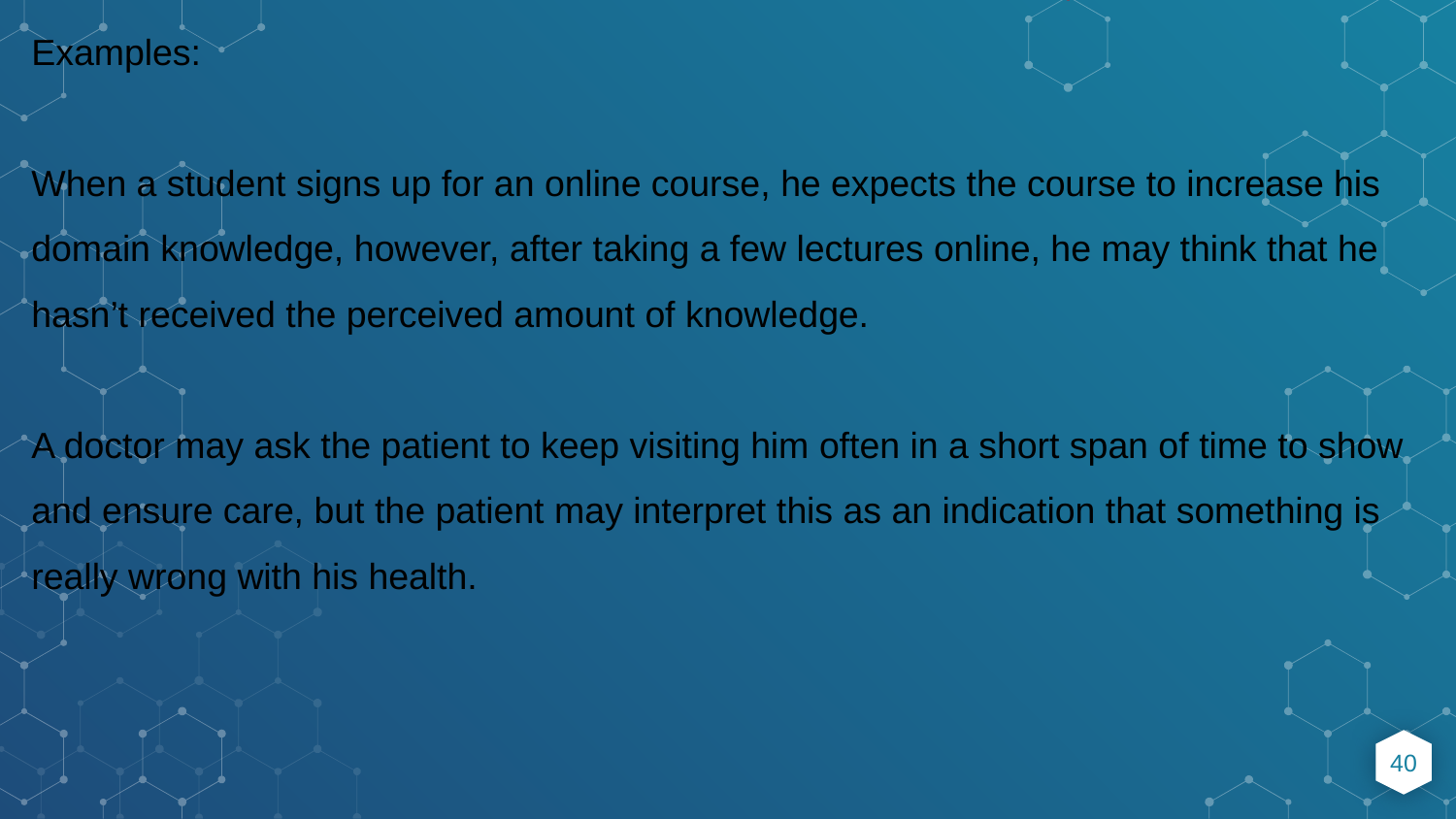

Examples:

When a student signs up for an online course, he expects the course to increase his domain knowledge, however, after taking a few lectures online, he may think that he hasn’t received the perceived amount of knowledge.

A doctor may ask the patient to keep visiting him often in a short span of time to show and ensure care, but the patient may interpret this as an indication that something is really wrong with his health.
40